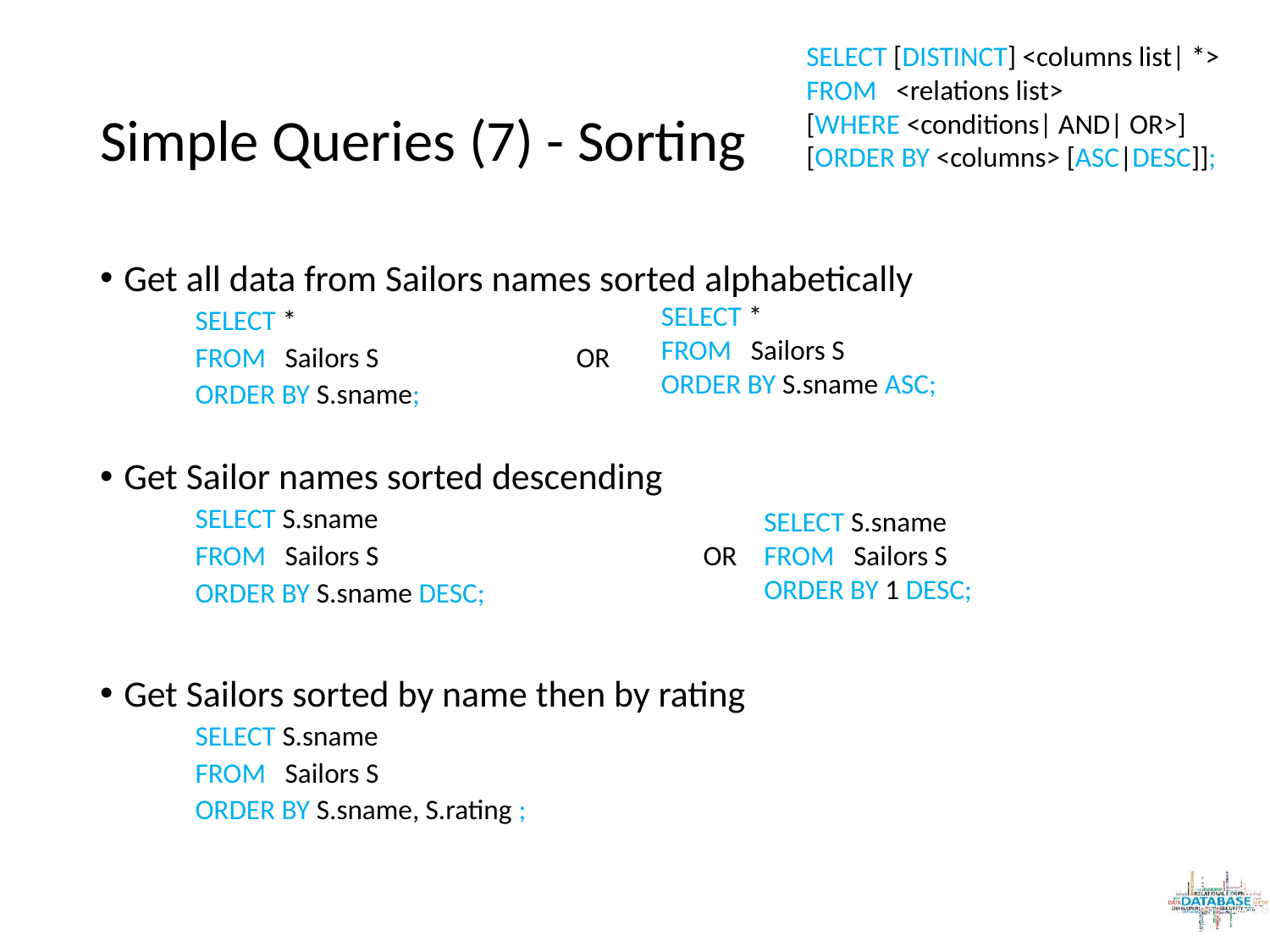

SELECT [DISTINCT] <columns list| *>
FROM   <relations list>
[WHERE <conditions| AND| OR>]
[ORDER BY <columns> [ASC|DESC]];

# Simple Queries (7) - Sorting
Get all data from Sailors names sorted alphabetically
SELECT *
FROM   Sailors S		OR
ORDER BY S.sname;

Get Sailor names sorted descending
SELECT S.sname
FROM   Sailors S			OR
ORDER BY S.sname DESC;

Get Sailors sorted by name then by rating
SELECT S.sname
FROM   Sailors S
ORDER BY S.sname, S.rating ;

SELECT *
FROM   Sailors S
ORDER BY S.sname ASC;

SELECT S.sname
FROM   Sailors S
ORDER BY 1 DESC;